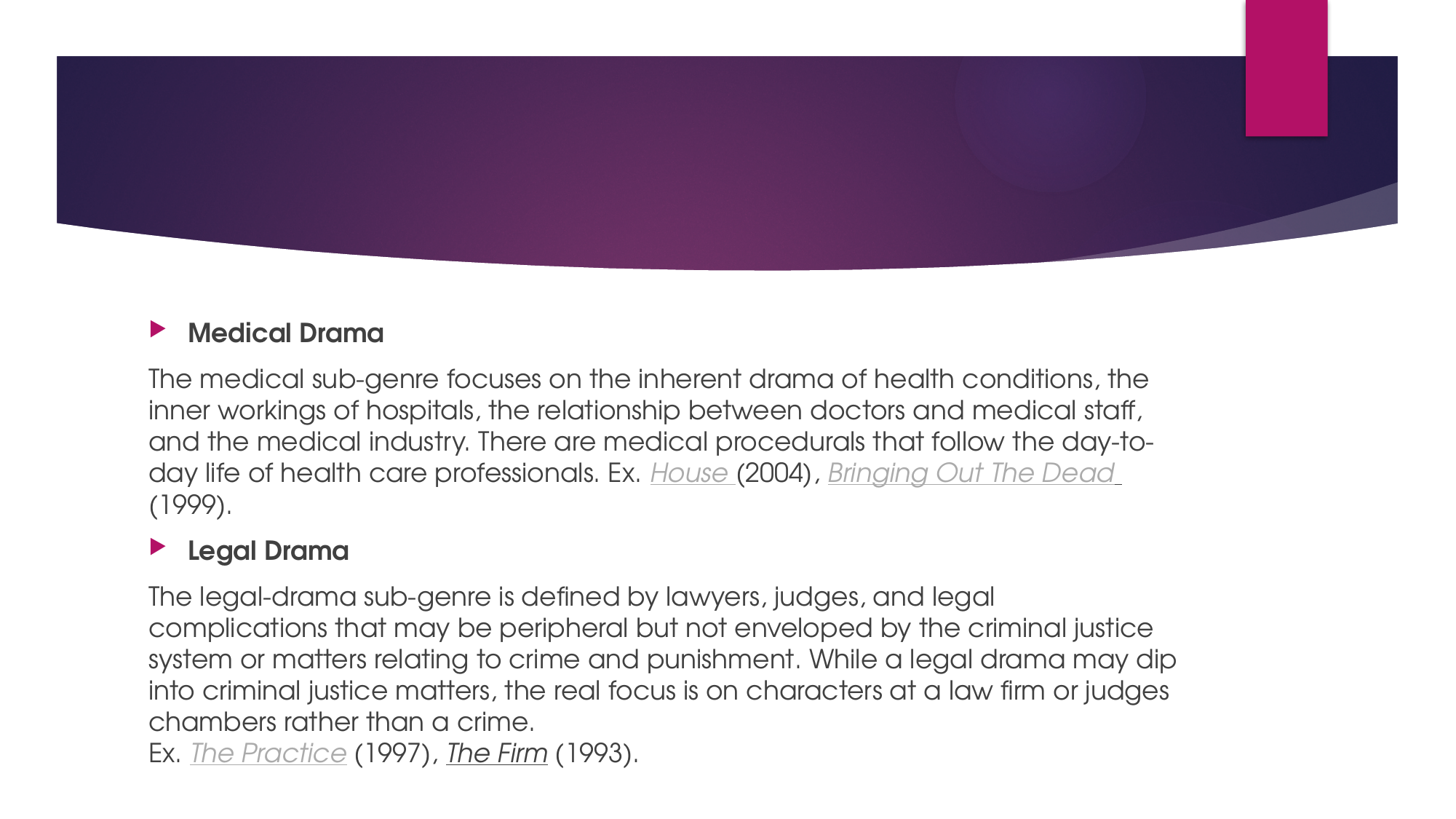

#
Medical Drama
The medical sub-genre focuses on the inherent drama of health conditions, the inner workings of hospitals, the relationship between doctors and medical staff, and the medical industry. There are medical procedurals that follow the day-to-day life of health care professionals. Ex. House (2004), Bringing Out The Dead (1999).
Legal Drama
The legal-drama sub-genre is defined by lawyers, judges, and legal complications that may be peripheral but not enveloped by the criminal justice system or matters relating to crime and punishment. While a legal drama may dip into criminal justice matters, the real focus is on characters at a law firm or judges chambers rather than a crime.
Ex. The Practice (1997), The Firm (1993).